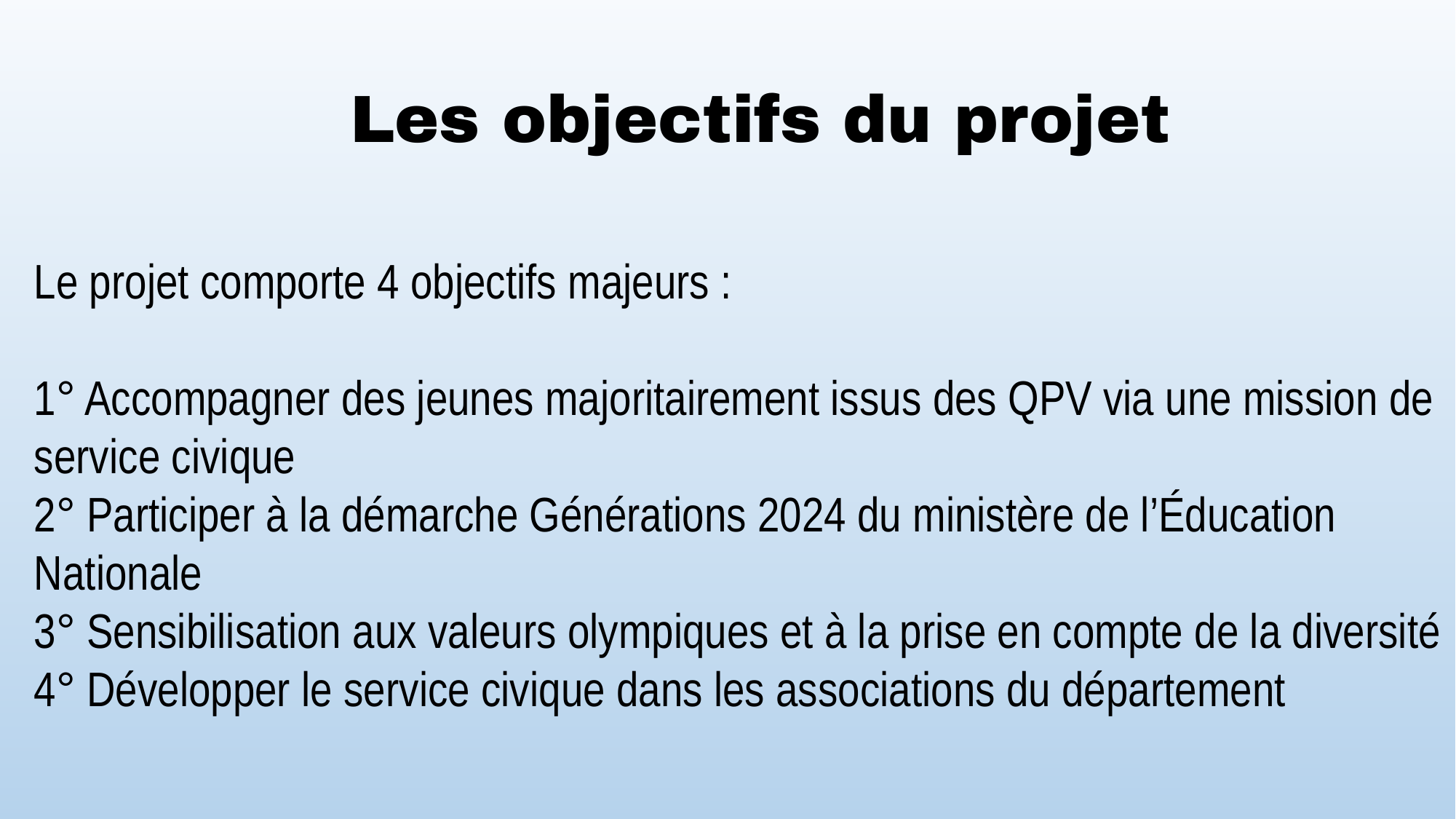

Les objectifs du projet
Le projet comporte 4 objectifs majeurs :

1° Accompagner des jeunes majoritairement issus des QPV via une mission de service civique
2° Participer à la démarche Générations 2024 du ministère de l’Éducation Nationale
3° Sensibilisation aux valeurs olympiques et à la prise en compte de la diversité
4° Développer le service civique dans les associations du département